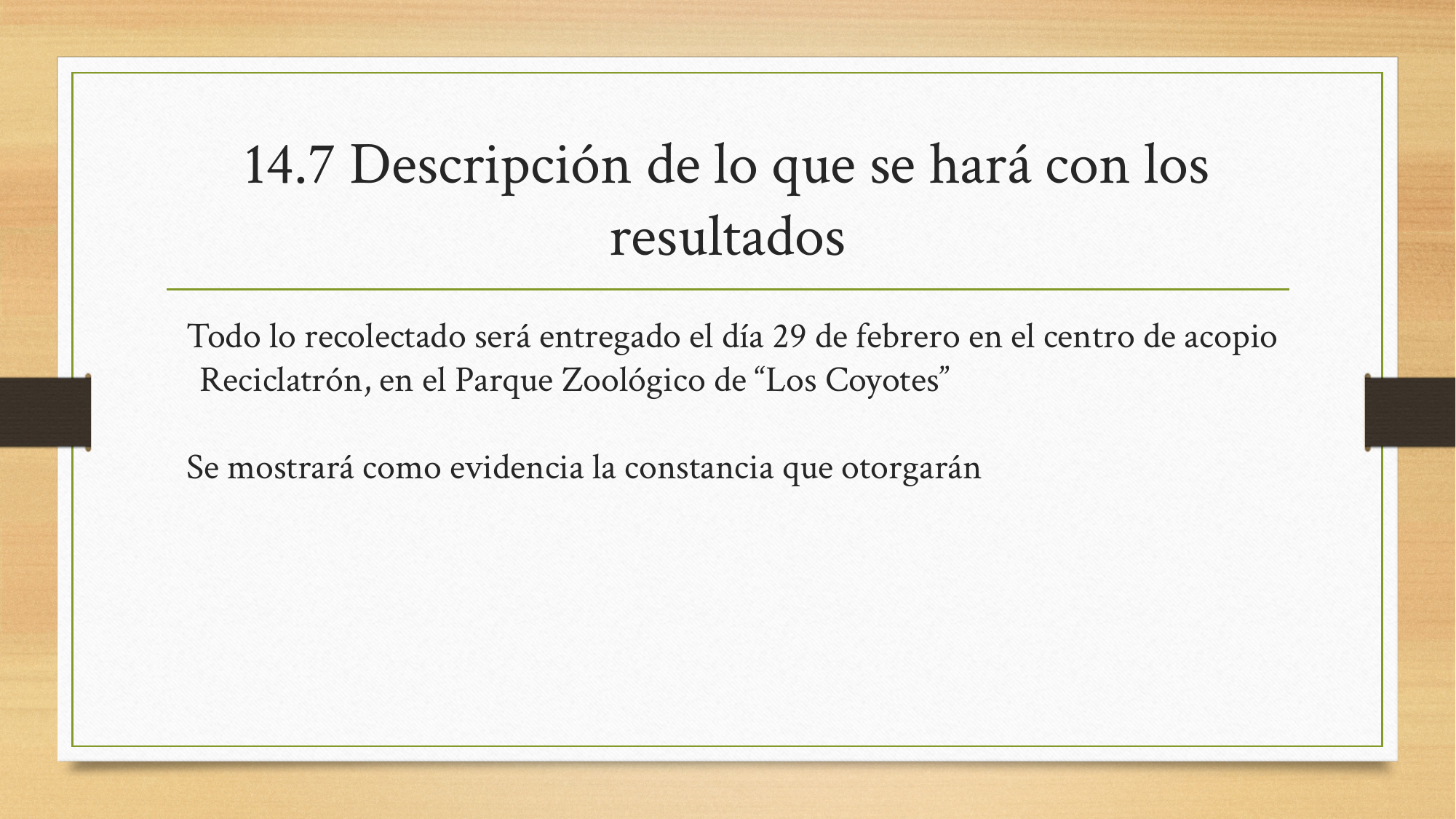

# 14.7 Descripción de lo que se hará con los resultados
Todo lo recolectado será entregado el día 29 de febrero en el centro de acopio Reciclatrón, en el Parque Zoológico de “Los Coyotes”

Se mostrará como evidencia la constancia que otorgarán